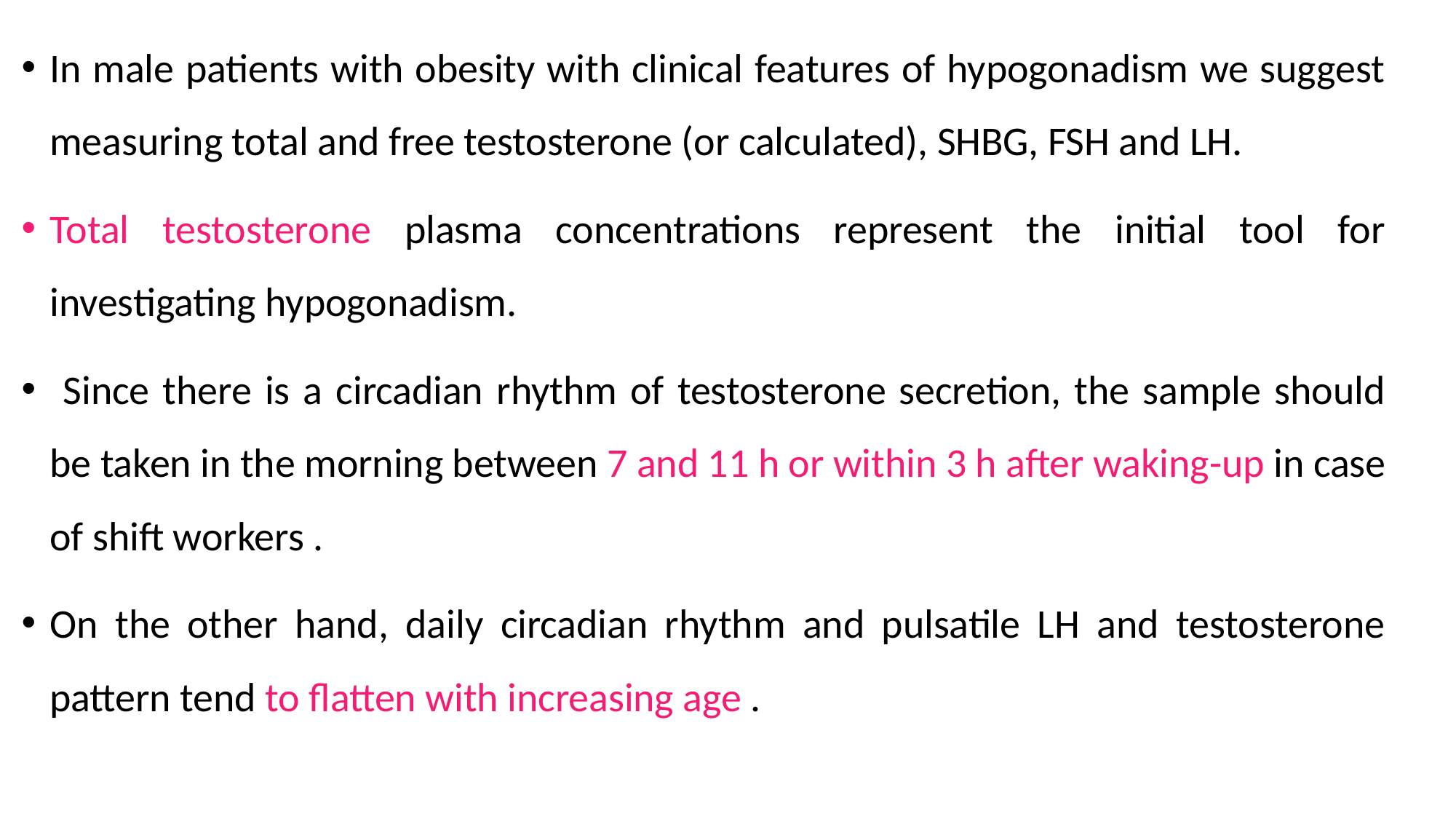

In male patients with obesity with clinical features of hypogonadism we suggest measuring total and free testosterone (or calculated), SHBG, FSH and LH.
Total testosterone plasma concentrations represent the initial tool for investigating hypogonadism.
 Since there is a circadian rhythm of testosterone secretion, the sample should be taken in the morning between 7 and 11 h or within 3 h after waking-up in case of shift workers .
On the other hand, daily circadian rhythm and pulsatile LH and testosterone pattern tend to flatten with increasing age .